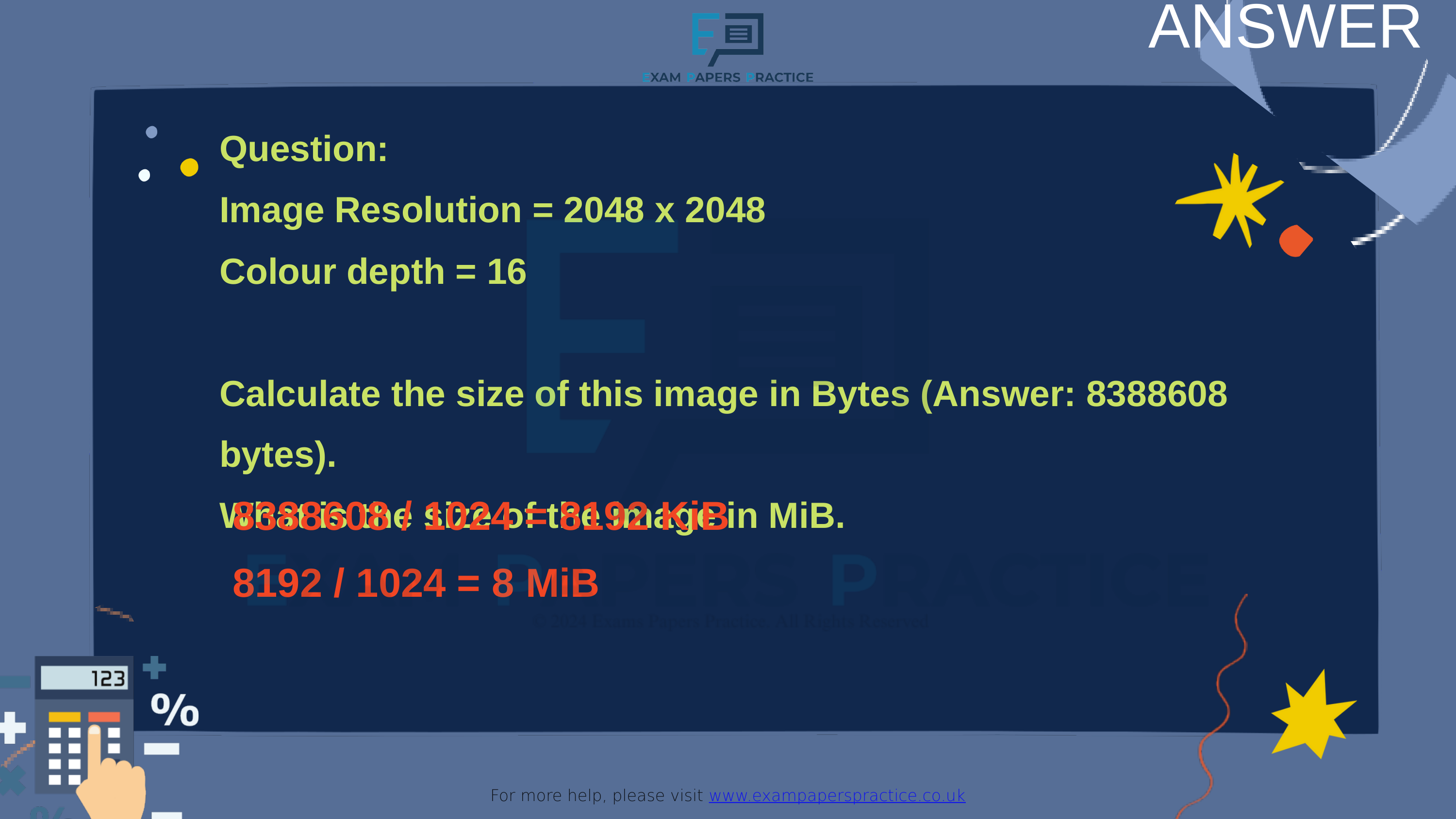

ANSWER

For more help, please visit www.exampaperspractice.co.uk

Question:
Image Resolution = 2048 x 2048
Colour depth = 16

Calculate the size of this image in Bytes (Answer: 8388608 bytes).
What is the size of the image in MiB.

8388608 / 1024 = 8192 KiB
8192 / 1024 = 8 MiB